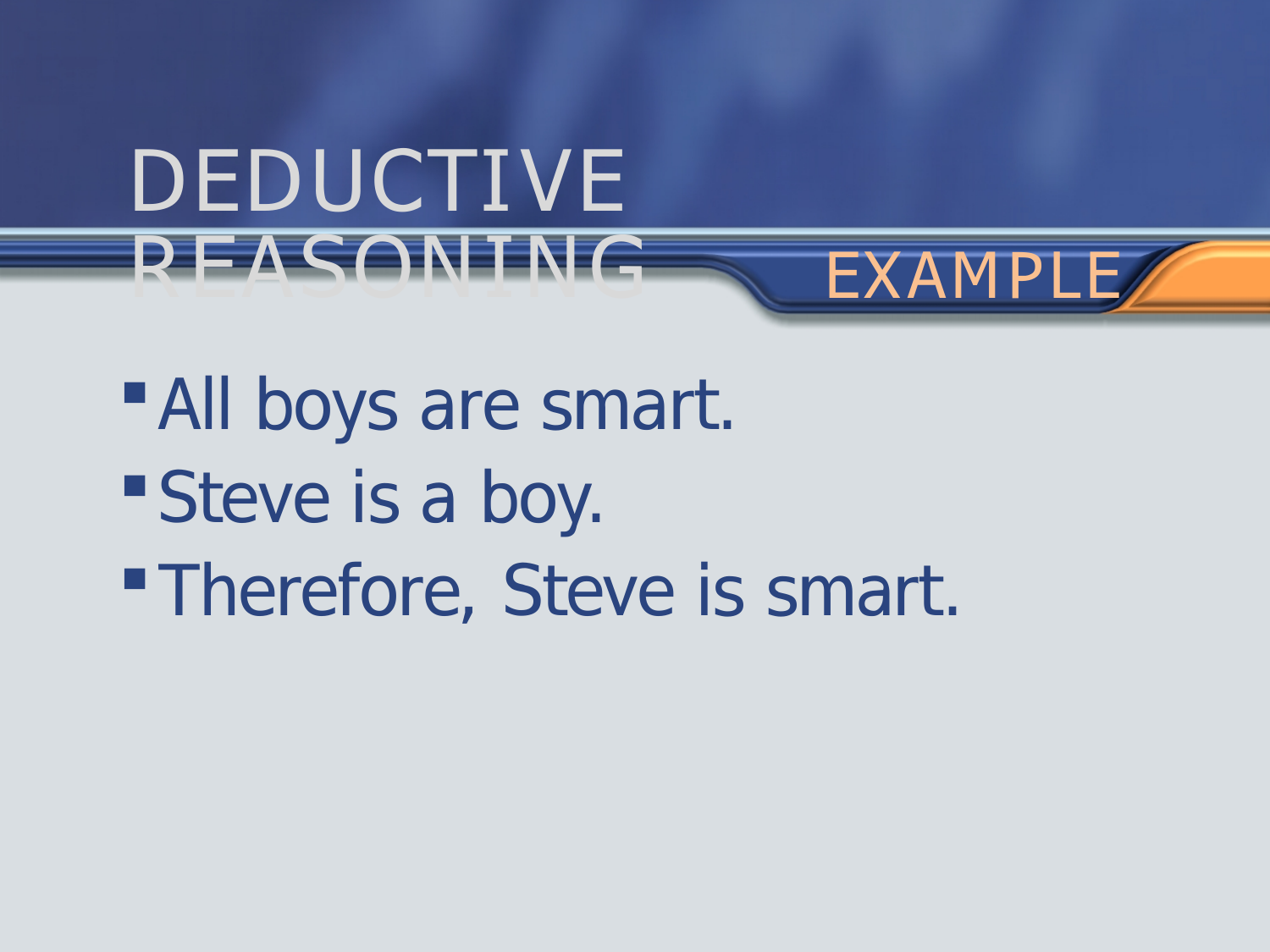

# Deductive Reasoning
example
All boys are smart.
Steve is a boy.
Therefore, Steve is smart.